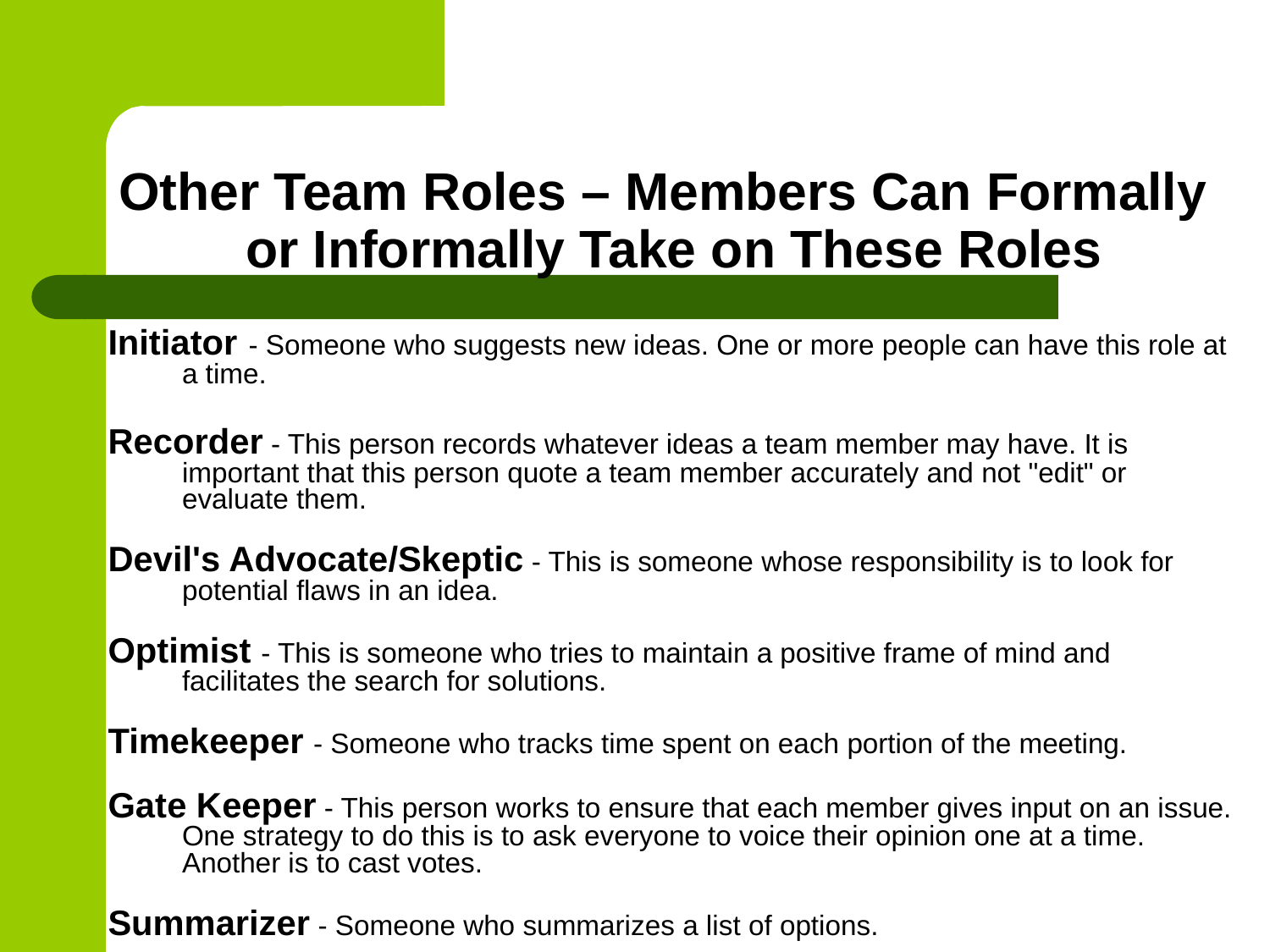

# Other Team Roles – Members Can Formally 	or Informally Take on These Roles
Initiator - Someone who suggests new ideas. One or more people can have this role at a time.

Recorder - This person records whatever ideas a team member may have. It is important that this person quote a team member accurately and not "edit" or evaluate them.

Devil's Advocate/Skeptic - This is someone whose responsibility is to look for potential flaws in an idea.

Optimist - This is someone who tries to maintain a positive frame of mind and facilitates the search for solutions.

Timekeeper - Someone who tracks time spent on each portion of the meeting.

Gate Keeper - This person works to ensure that each member gives input on an issue. One strategy to do this is to ask everyone to voice their opinion one at a time. Another is to cast votes.

Summarizer - Someone who summarizes a list of options.